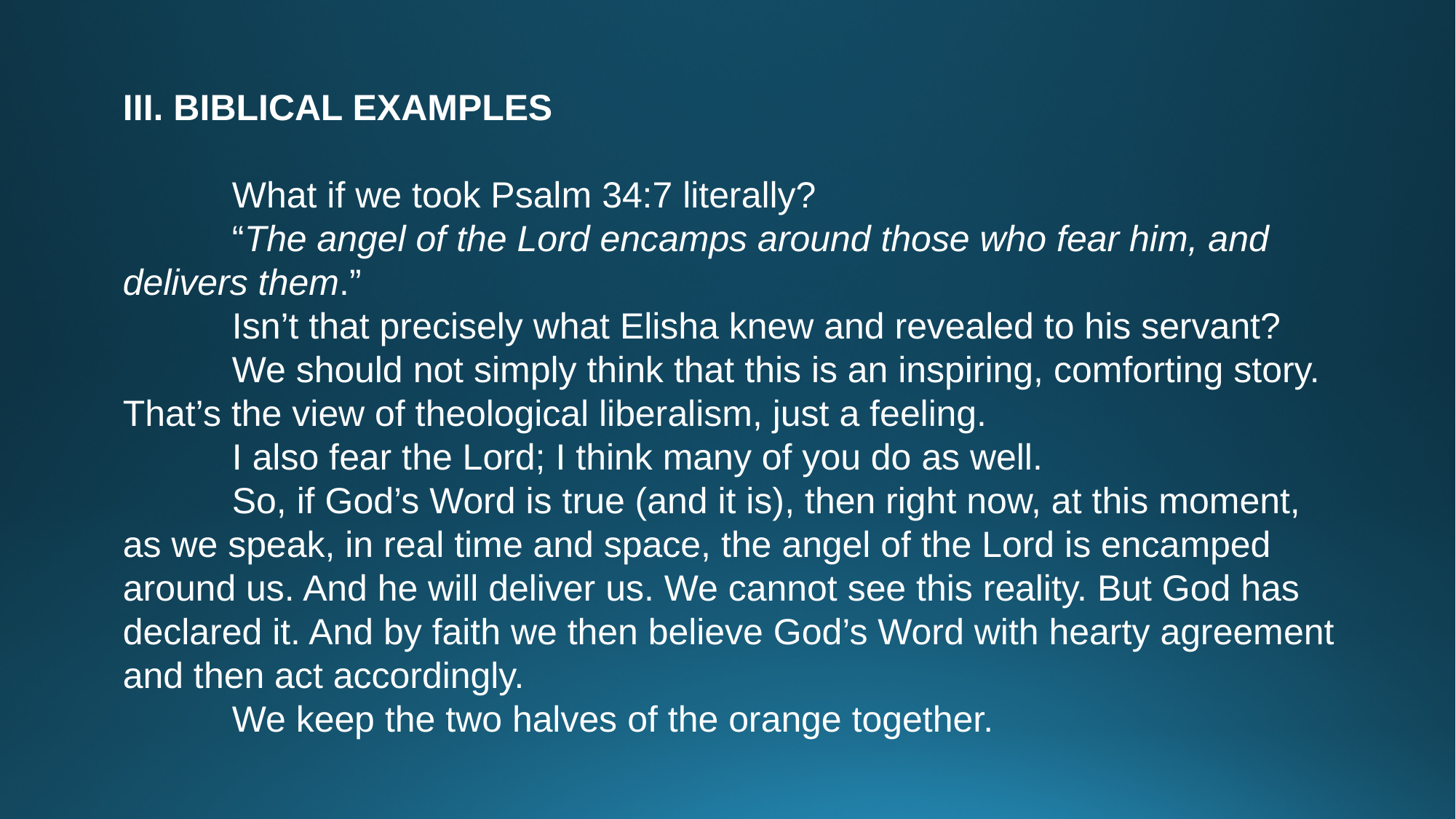

III. BIBLICAL EXAMPLES

	What if we took Psalm 34:7 literally?
	“The angel of the Lord encamps around those who fear him, and delivers them.”
	Isn’t that precisely what Elisha knew and revealed to his servant?
	We should not simply think that this is an inspiring, comforting story. That’s the view of theological liberalism, just a feeling.
	I also fear the Lord; I think many of you do as well.
	So, if God’s Word is true (and it is), then right now, at this moment, as we speak, in real time and space, the angel of the Lord is encamped around us. And he will deliver us. We cannot see this reality. But God has declared it. And by faith we then believe God’s Word with hearty agreement and then act accordingly.
	We keep the two halves of the orange together.